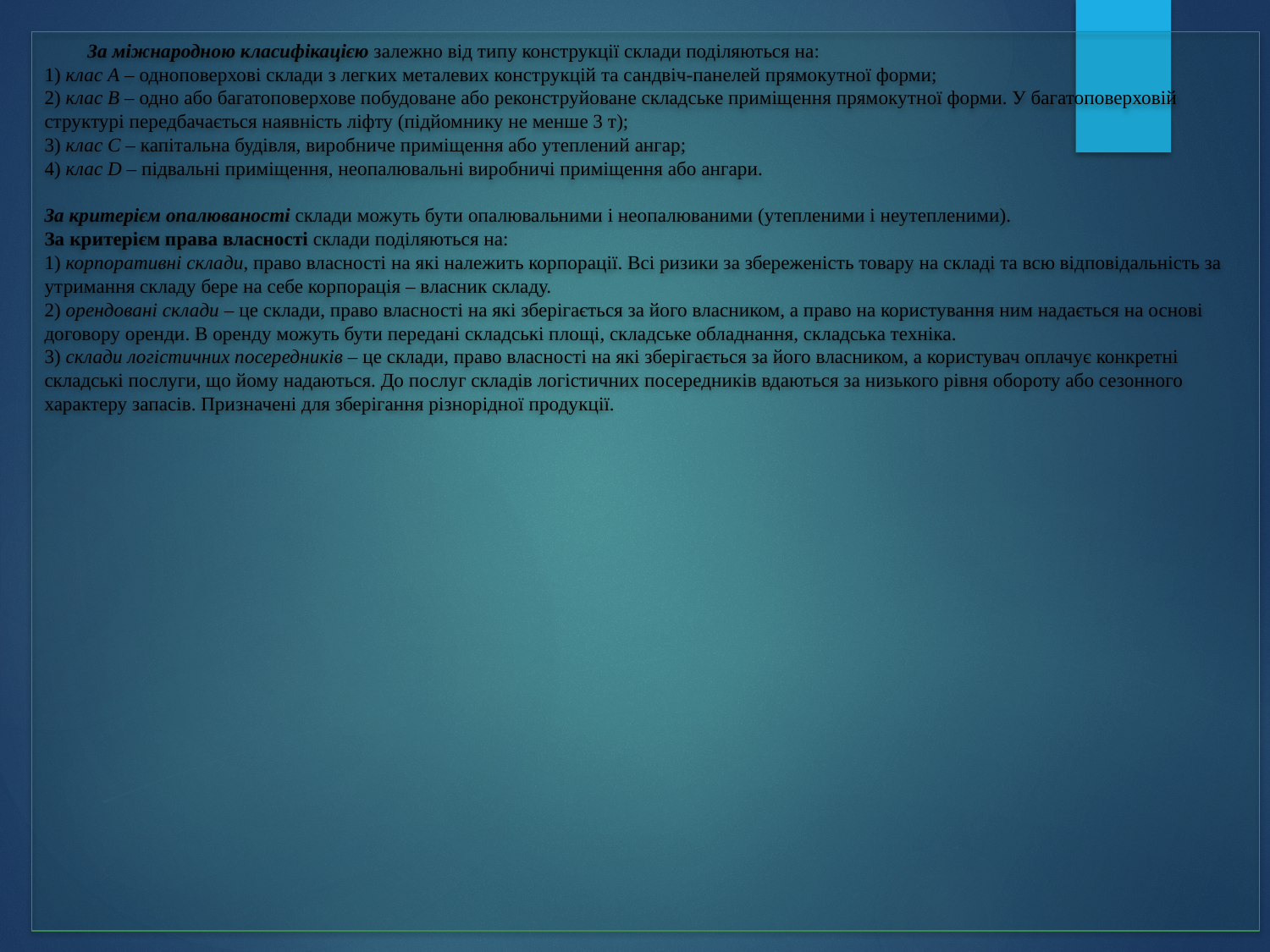

# За міжнародною класифікацією залежно від типу конструкції склади поділяються на: 1) клас А – одноповерхові склади з легких металевих конструкцій та сандвіч-панелей прямокутної форми; 2) клас В – одно або багатоповерхове побудоване або реконструйоване складське приміщення прямокутної форми. У багатоповерховій структурі передбачається наявність ліфту (підйомнику не менше 3 т); 3) клас С – капітальна будівля, виробниче приміщення або утеплений ангар; 4) клас D – підвальні приміщення, неопалювальні виробничі приміщення або ангари. За критерієм опалюваності склади можуть бути опалювальними і неопалюваними (утепленими і неутепленими). За критерієм права власності склади поділяються на: 1) корпоративні склади, право власності на які належить корпорації. Всі ризики за збереженість товару на складі та всю відповідальність за утримання складу бере на себе корпорація – власник складу. 2) орендовані склади – це склади, право власності на які зберігається за його власником, а право на користування ним надається на основі договору оренди. В оренду можуть бути передані складські площі, складське обладнання, складська техніка. 3) склади логістичних посередників – це склади, право власності на які зберігається за його власником, а користувач оплачує конкретні складські послуги, що йому надаються. До послуг складів логістичних посередників вдаються за низького рівня обороту або сезонного характеру запасів. Призначені для зберігання різнорідної продукції.